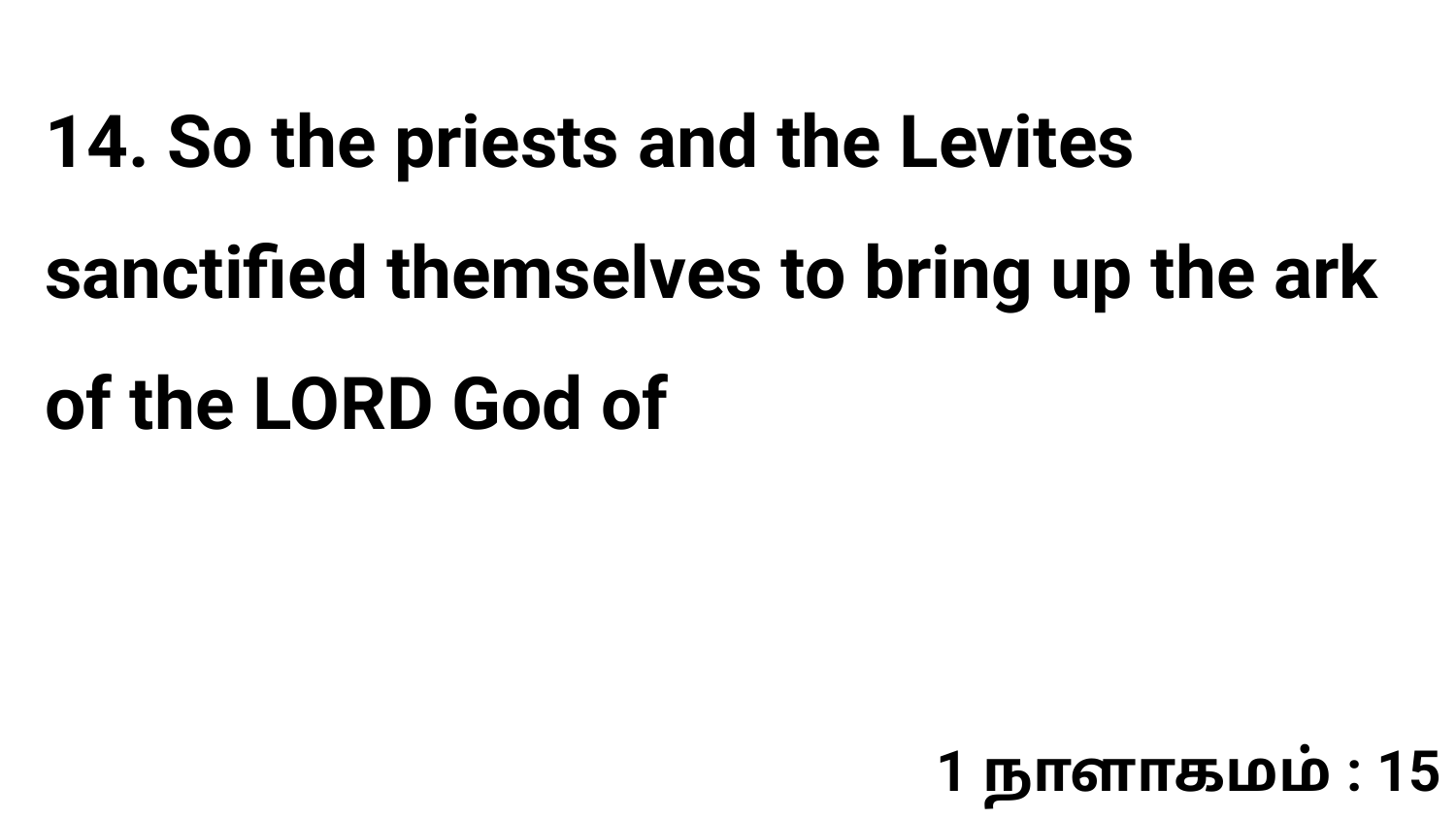

14. So the priests and the Levites sanctified themselves to bring up the ark of the LORD God of
1 நாளாகமம் : 15